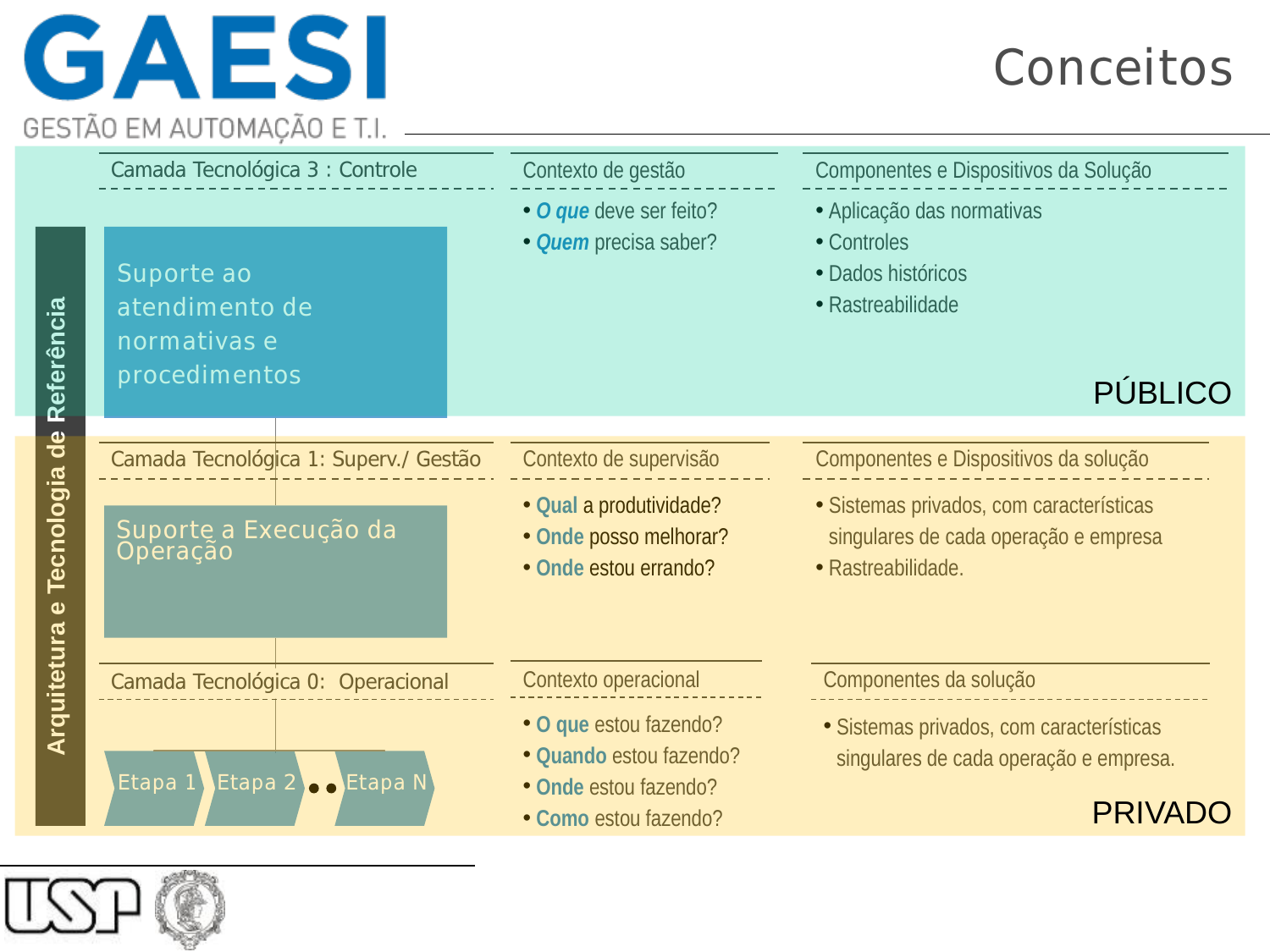

# Conceitos
PÚBLICO
Contexto de gestão
O que deve ser feito?
Quem precisa saber?
Componentes e Dispositivos da Solução
Aplicação das normativas
Controles
Dados históricos
Rastreabilidade
Camada Tecnológica 3 : Controle

Arquitetura e Tecnologia de Referência

Suporte ao atendimento de normativas e procedimentos
PRIVADO
Contexto de supervisão
Qual a produtividade?
Onde posso melhorar?
Onde estou errando?
Componentes e Dispositivos da solução
Sistemas privados, com características singulares de cada operação e empresa
Rastreabilidade.
Camada Tecnológica 1: Superv./ Gestão

Suporte a Execução da Operação
Contexto operacional
O que estou fazendo?
Quando estou fazendo?
Onde estou fazendo?
Como estou fazendo?
Componentes da solução
Sistemas privados, com características singulares de cada operação e empresa.
Camada Tecnológica 0:  Operacional

Etapa 1
Etapa 2
Etapa N